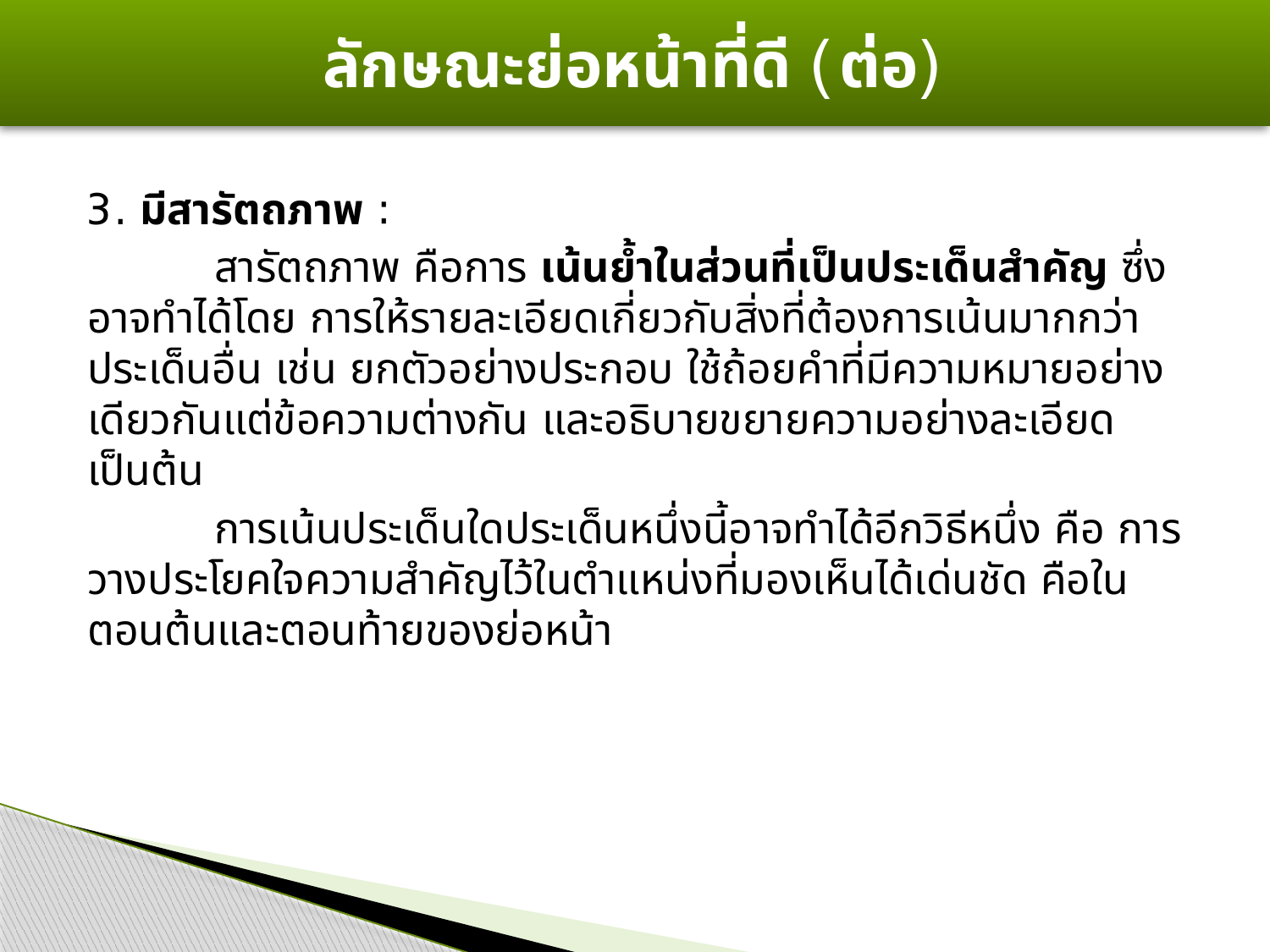

# ลักษณะย่อหน้าที่ดี (ต่อ)
3. มีสารัตถภาพ :
	สารัตถภาพ คือการ เน้นย้ำในส่วนที่เป็นประเด็นสำคัญ ซึ่งอาจทำได้โดย การให้รายละเอียดเกี่ยวกับสิ่งที่ต้องการเน้นมากกว่าประเด็นอื่น เช่น ยกตัวอย่างประกอบ ใช้ถ้อยคำที่มีความหมายอย่างเดียวกันแต่ข้อความต่างกัน และอธิบายขยายความอย่างละเอียด เป็นต้น
	การเน้นประเด็นใดประเด็นหนึ่งนี้อาจทำได้อีกวิธีหนึ่ง คือ การวางประโยคใจความสำคัญไว้ในตำแหน่งที่มองเห็นได้เด่นชัด คือในตอนต้นและตอนท้ายของย่อหน้า